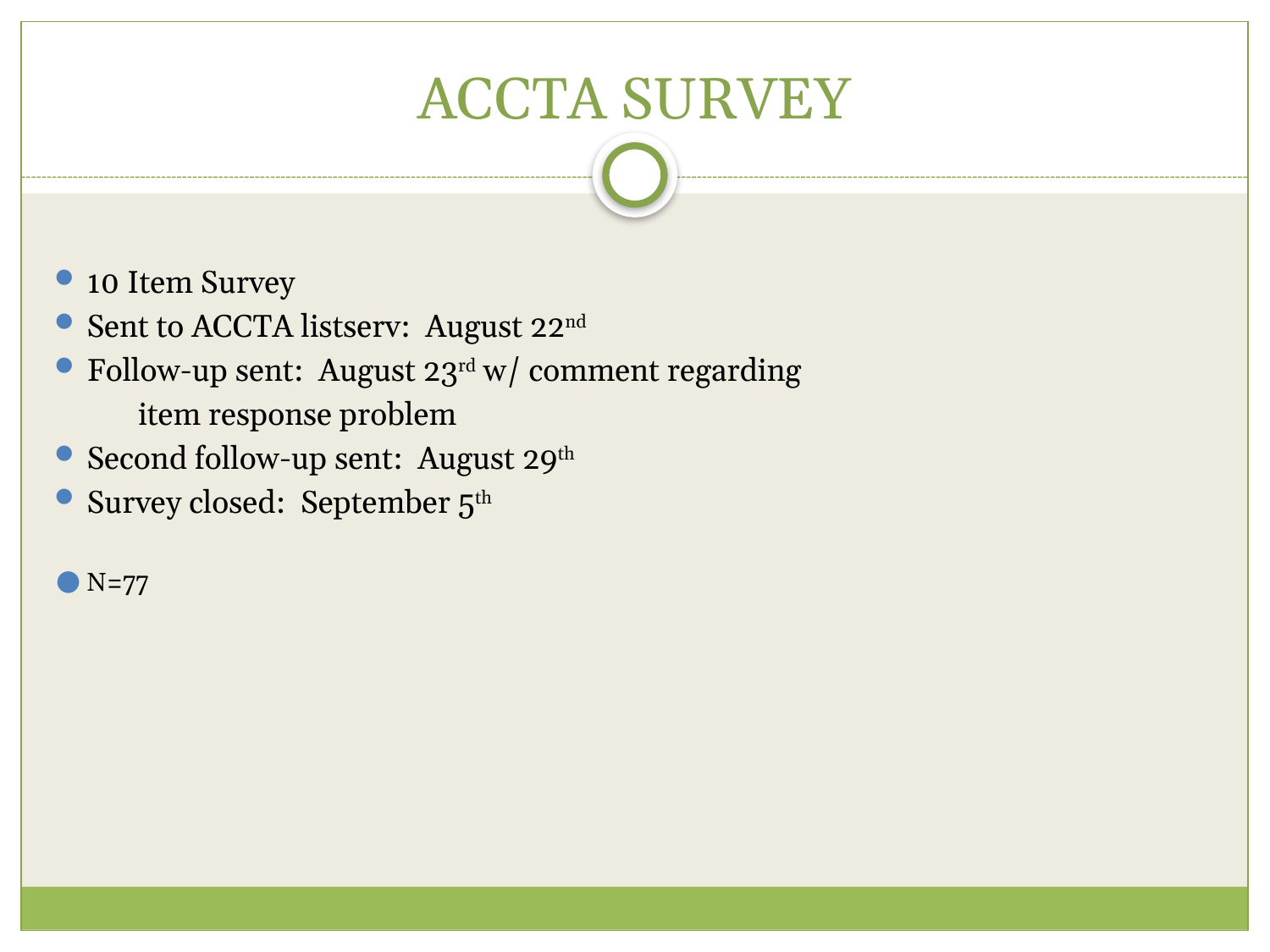

# ACCTA SURVEY

10 Item Survey
Sent to ACCTA listserv:  August 22nd
Follow-up sent:  August 23rd w/ comment regarding
           item response problem
Second follow-up sent:  August 29th
Survey closed:  September 5th

N=77